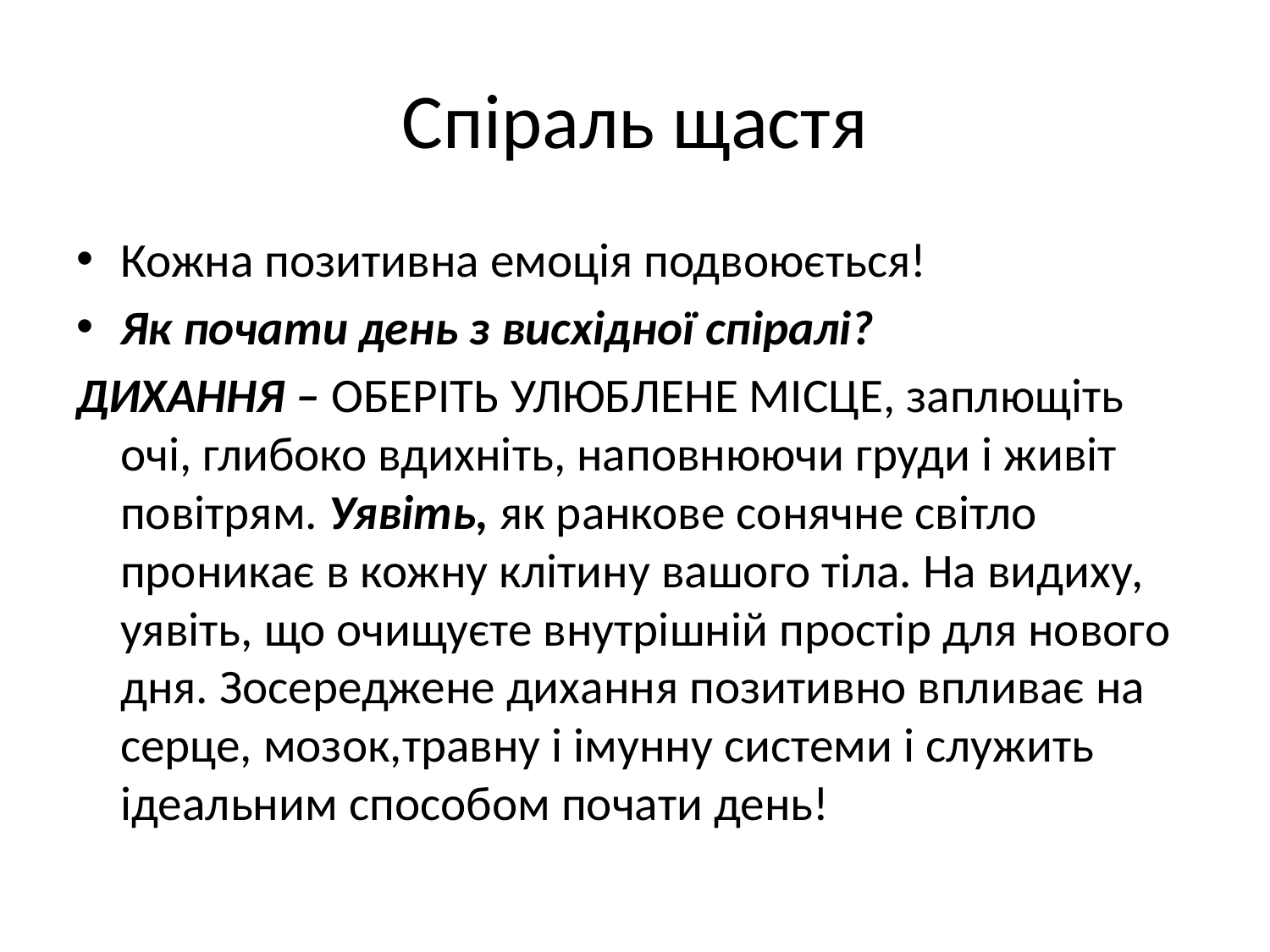

# Спіраль щастя
Кожна позитивна емоція подвоюється!
Як почати день з висхідної спіралі?
ДИХАННЯ – ОБЕРІТЬ УЛЮБЛЕНЕ МІСЦЕ, заплющіть очі, глибоко вдихніть, наповнюючи груди і живіт повітрям. Уявіть, як ранкове сонячне світло проникає в кожну клітину вашого тіла. На видиху, уявіть, що очищуєте внутрішній простір для нового дня. Зосереджене дихання позитивно впливає на серце, мозок,травну і імунну системи і служить ідеальним способом почати день!